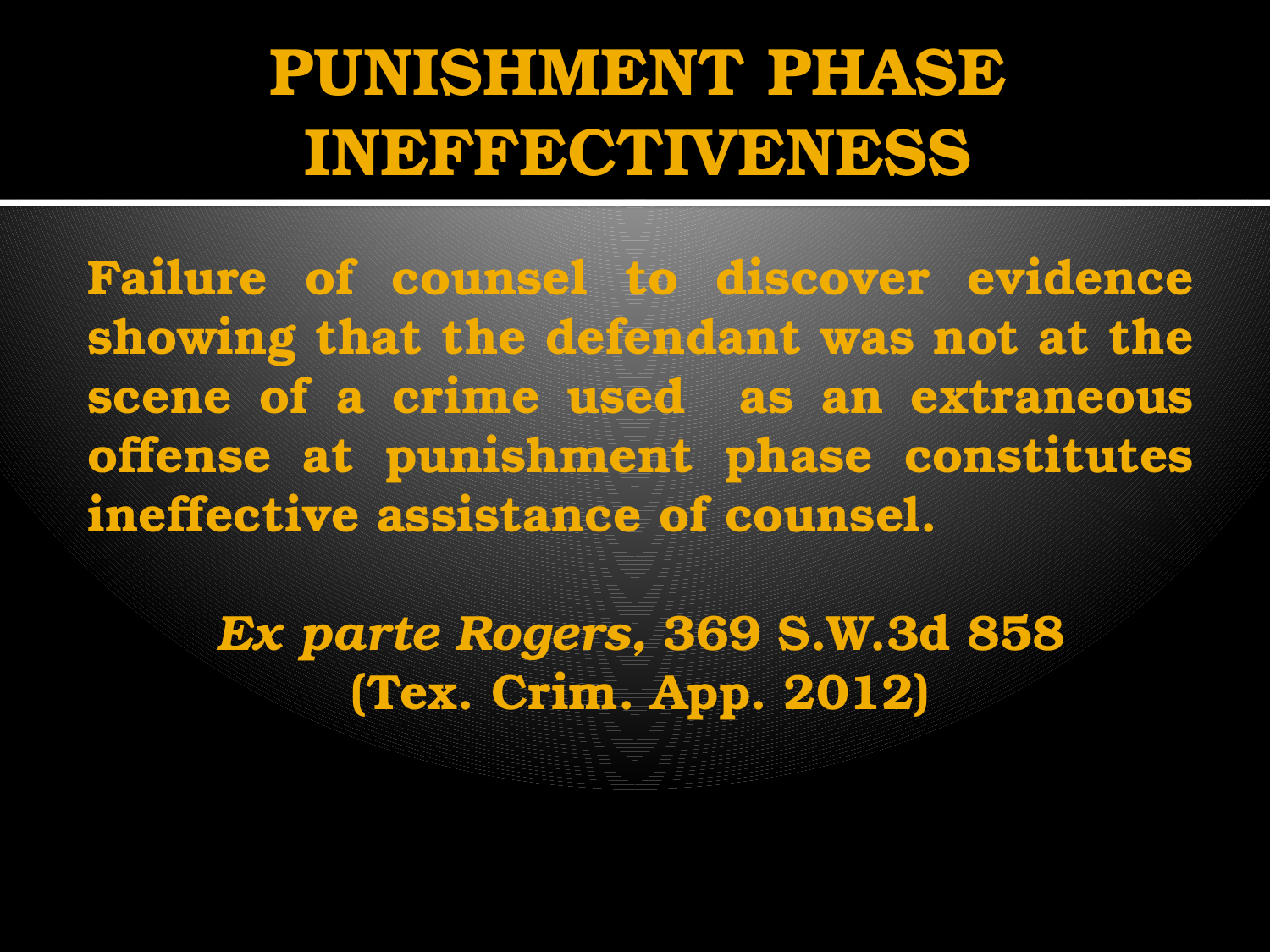

# PUNISHMENT PHASE INEFFECTIVENESS
Failure of counsel to discover evidence showing that the defendant was not at the scene of a crime used  as an extraneous offense at punishment phase constitutes ineffective assistance of counsel.

Ex parte Rogers, 369 S.W.3d 858
(Tex. Crim. App. 2012)